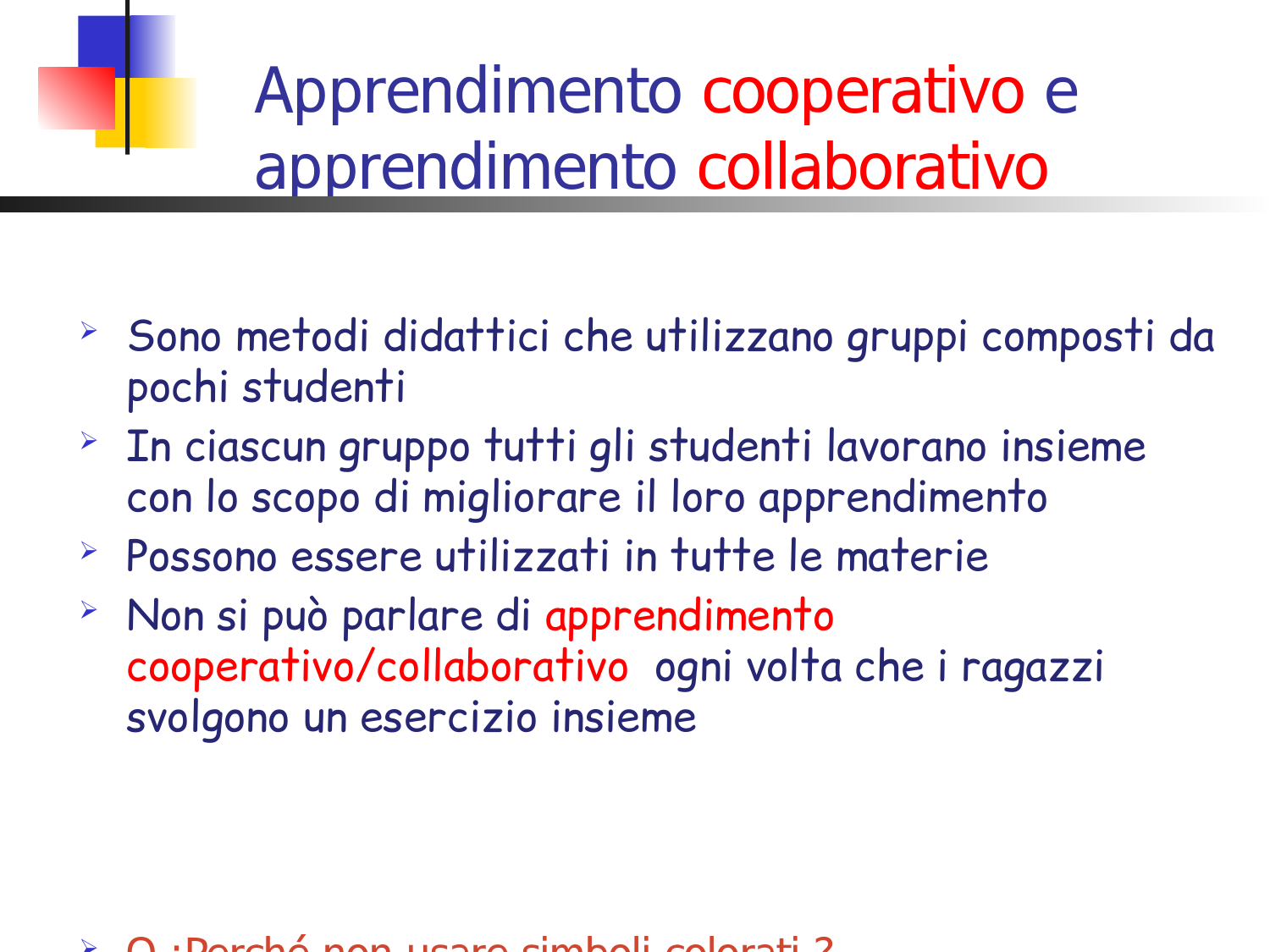

# Apprendimento cooperativo e apprendimento collaborativo

Sono metodi didattici che utilizzano gruppi composti da pochi studenti
In ciascun gruppo tutti gli studenti lavorano insieme con lo scopo di migliorare il loro apprendimento
Possono essere utilizzati in tutte le materie
Non si può parlare di apprendimento cooperativo/collaborativo  ogni volta che i ragazzi svolgono un esercizio insieme

O :Perché non usare simboli colorati ?